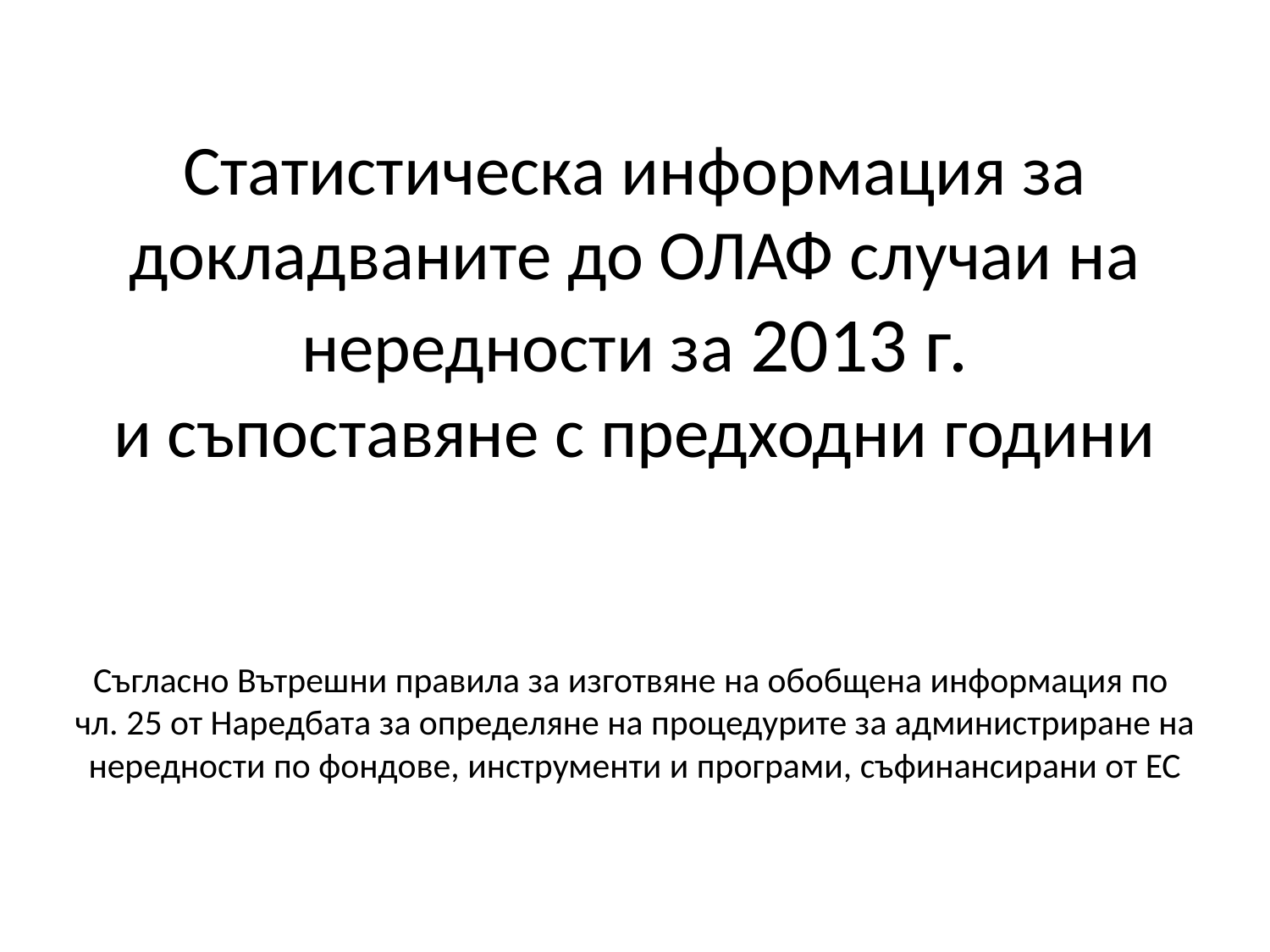

# Статистическа информация за докладваните до ОЛАФ случаи на нередности за 2013 г. и съпоставяне с предходни години Съгласно Вътрешни правила за изготвяне на обобщена информация по чл. 25 от Наредбата за определяне на процедурите за администриране на нередности по фондове, инструменти и програми, съфинансирани от ЕС